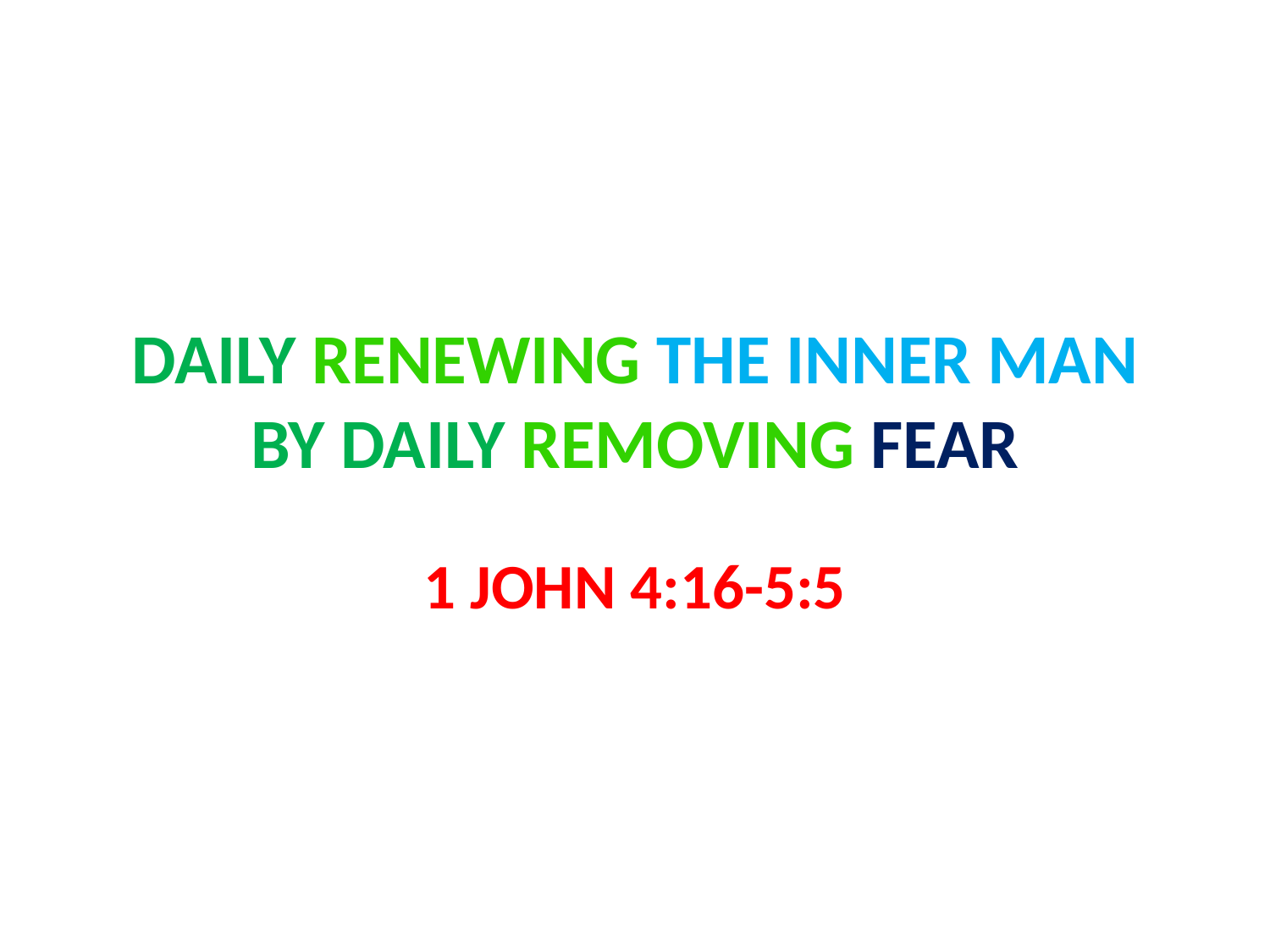

# DAILY RENEWING THE INNER MAN BY DAILY REMOVING FEAR
1 JOHN 4:16-5:5